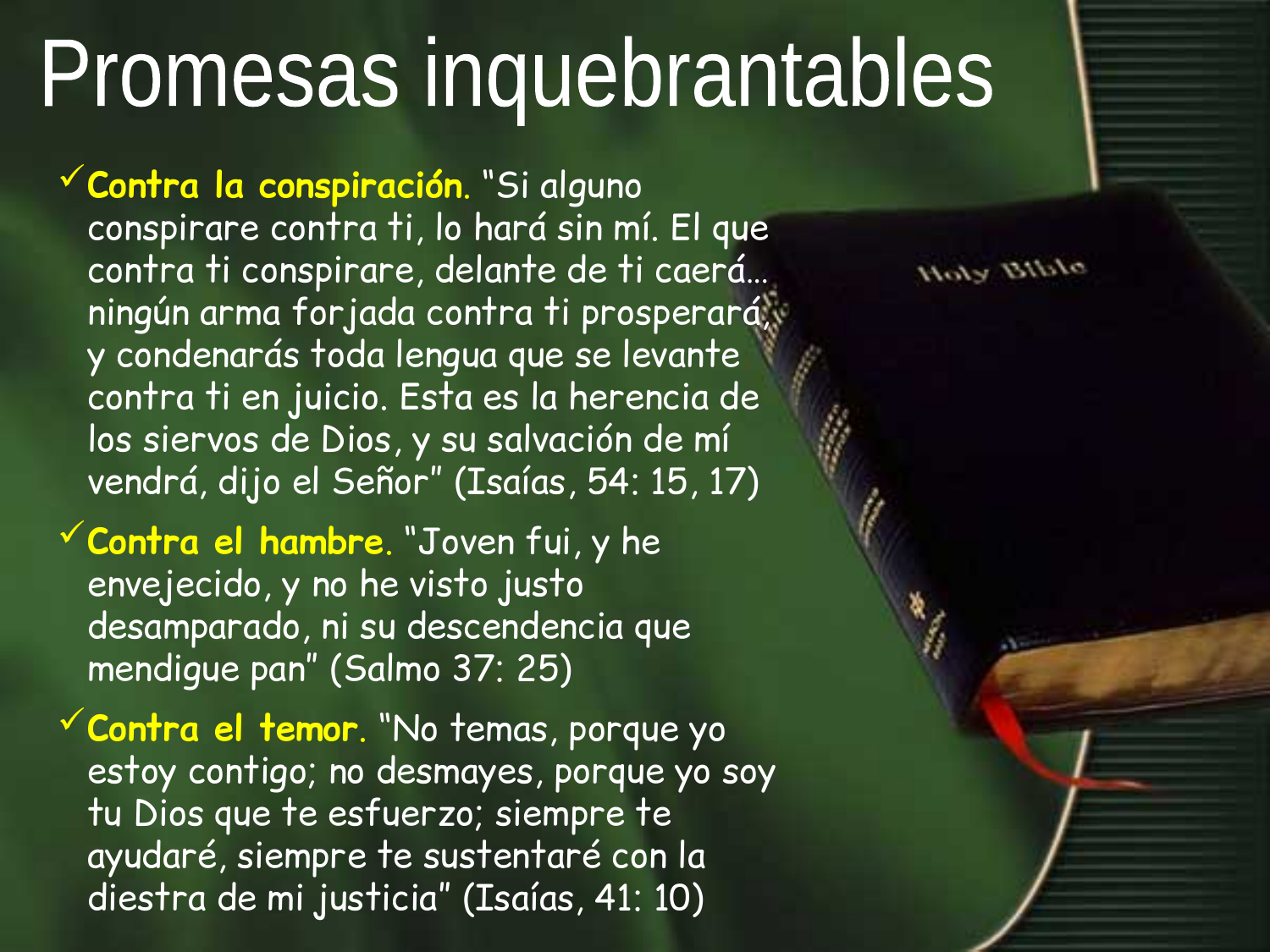

Promesas inquebrantables
Contra la conspiración. “Si alguno conspirare contra ti, lo hará sin mí. El que contra ti conspirare, delante de ti caerá… ningún arma forjada contra ti prosperará, y condenarás toda lengua que se levante contra ti en juicio. Esta es la herencia de los siervos de Dios, y su salvación de mí vendrá, dijo el Señor” (Isaías, 54: 15, 17)
Contra el hambre. “Joven fui, y he envejecido, y no he visto justo desamparado, ni su descendencia que mendigue pan” (Salmo 37: 25)
Contra el temor. “No temas, porque yo estoy contigo; no desmayes, porque yo soy tu Dios que te esfuerzo; siempre te ayudaré, siempre te sustentaré con la diestra de mi justicia” (Isaías, 41: 10)